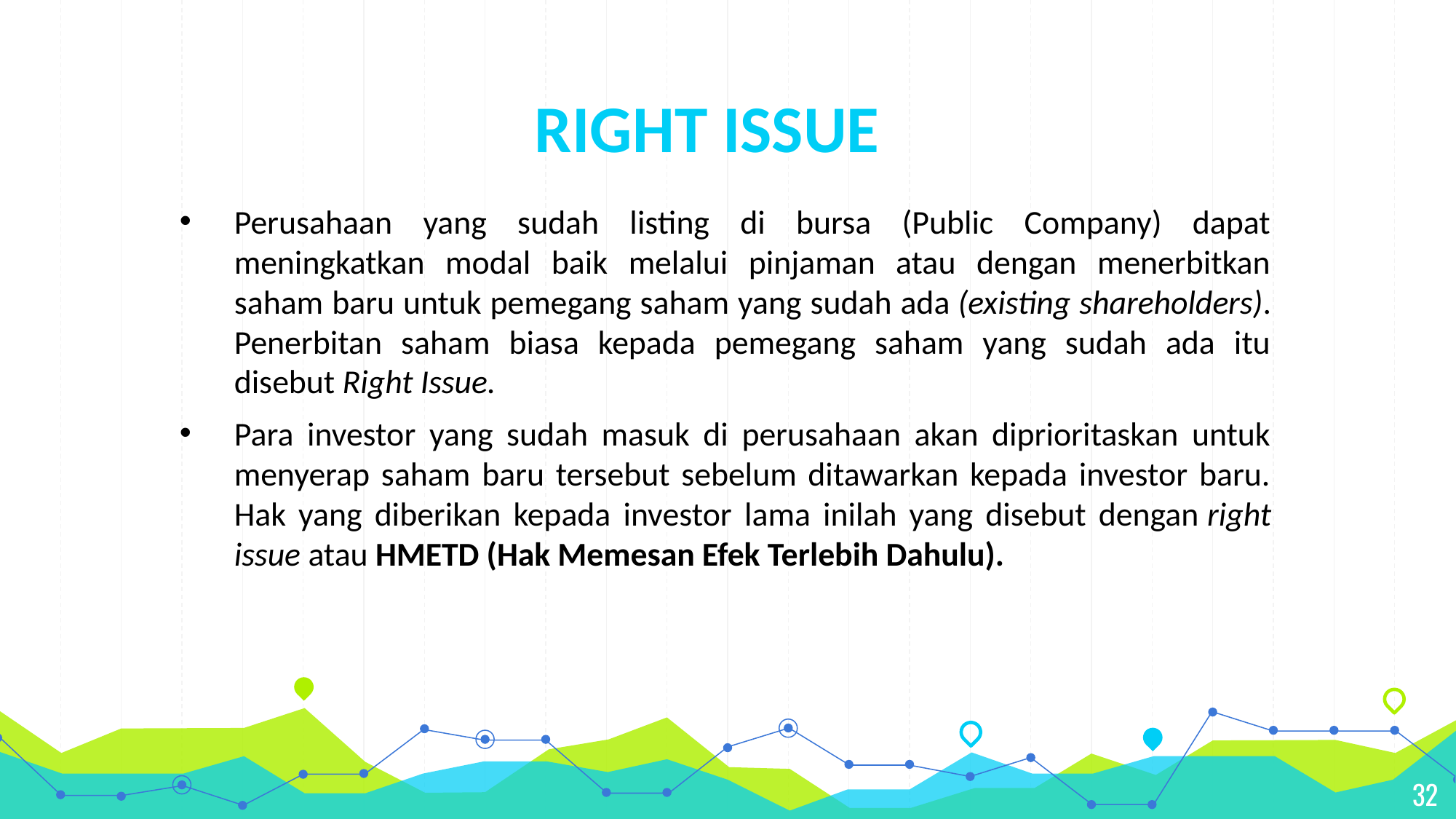

# RIGHT ISSUE
Perusahaan yang sudah listing di bursa (Public Company) dapat meningkatkan modal baik melalui pinjaman atau dengan menerbitkan saham baru untuk pemegang saham yang sudah ada (existing shareholders). Penerbitan saham biasa kepada pemegang saham yang sudah ada itu disebut Right Issue.
Para investor yang sudah masuk di perusahaan akan diprioritaskan untuk menyerap saham baru tersebut sebelum ditawarkan kepada investor baru. Hak yang diberikan kepada investor lama inilah yang disebut dengan right issue atau HMETD (Hak Memesan Efek Terlebih Dahulu).

32